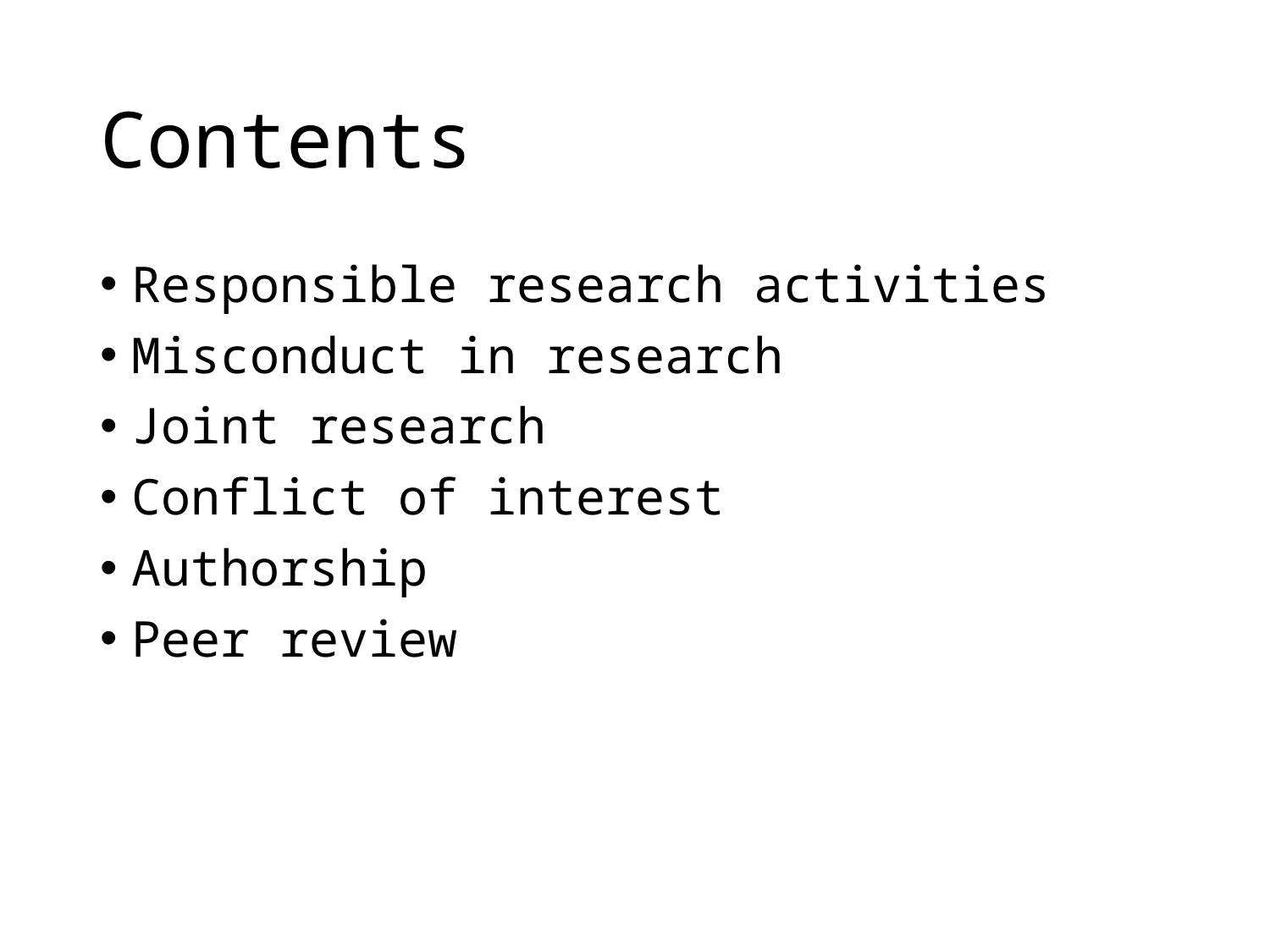

# Contents
Responsible research activities
Misconduct in research
Joint research
Conflict of interest
Authorship
Peer review